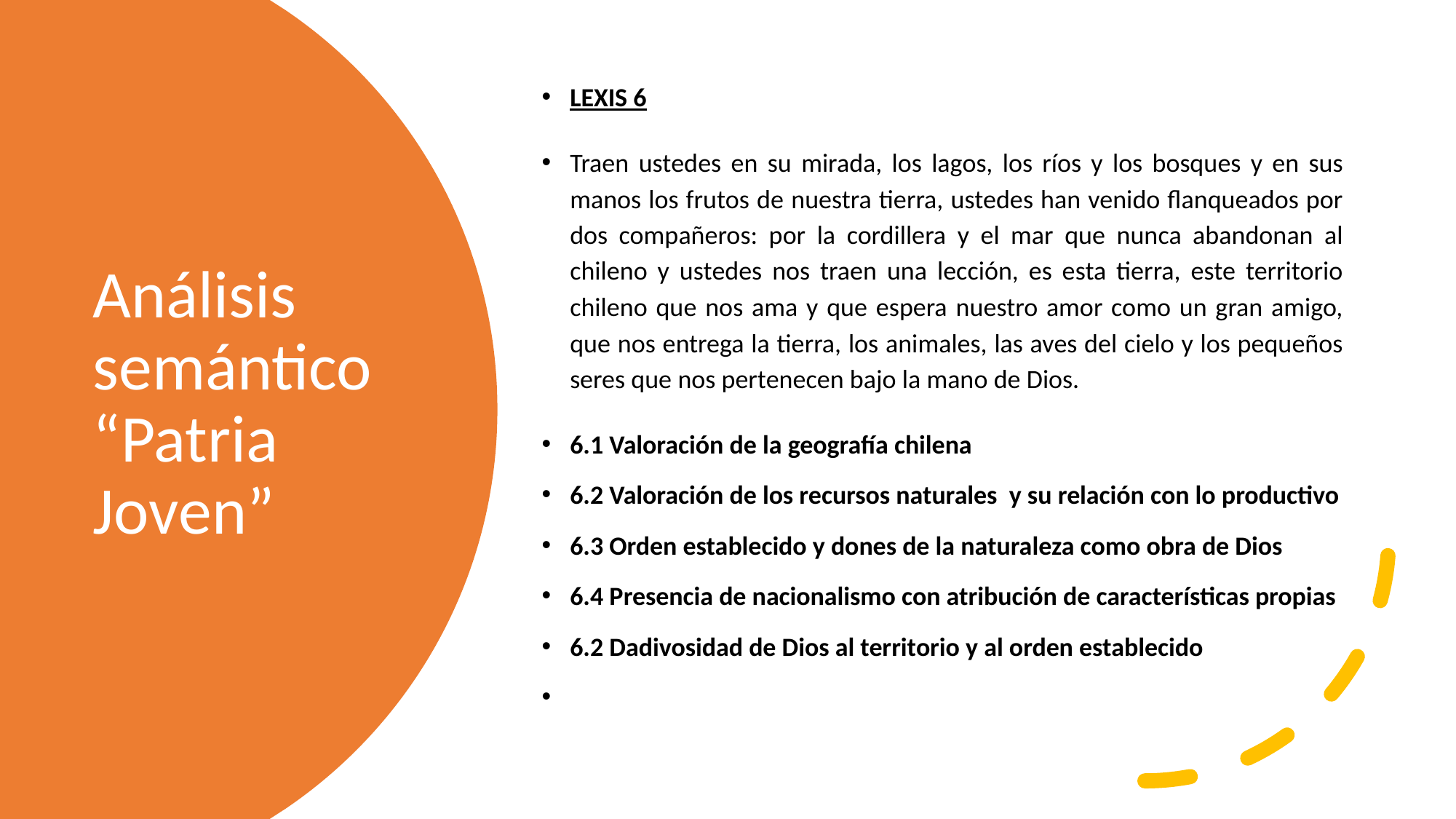

LEXIS 6
Traen ustedes en su mirada, los lagos, los ríos y los bosques y en sus manos los frutos de nuestra tierra, ustedes han venido flanqueados por dos compañeros: por la cordillera y el mar que nunca abandonan al chileno y ustedes nos traen una lección, es esta tierra, este territorio chileno que nos ama y que espera nuestro amor como un gran amigo, que nos entrega la tierra, los animales, las aves del cielo y los pequeños seres que nos pertenecen bajo la mano de Dios.
6.1 Valoración de la geografía chilena
6.2 Valoración de los recursos naturales  y su relación con lo productivo
6.3 Orden establecido y dones de la naturaleza como obra de Dios
6.4 Presencia de nacionalismo con atribución de características propias
6.2 Dadivosidad de Dios al territorio y al orden establecido

# Análisis semántico “Patria Joven”